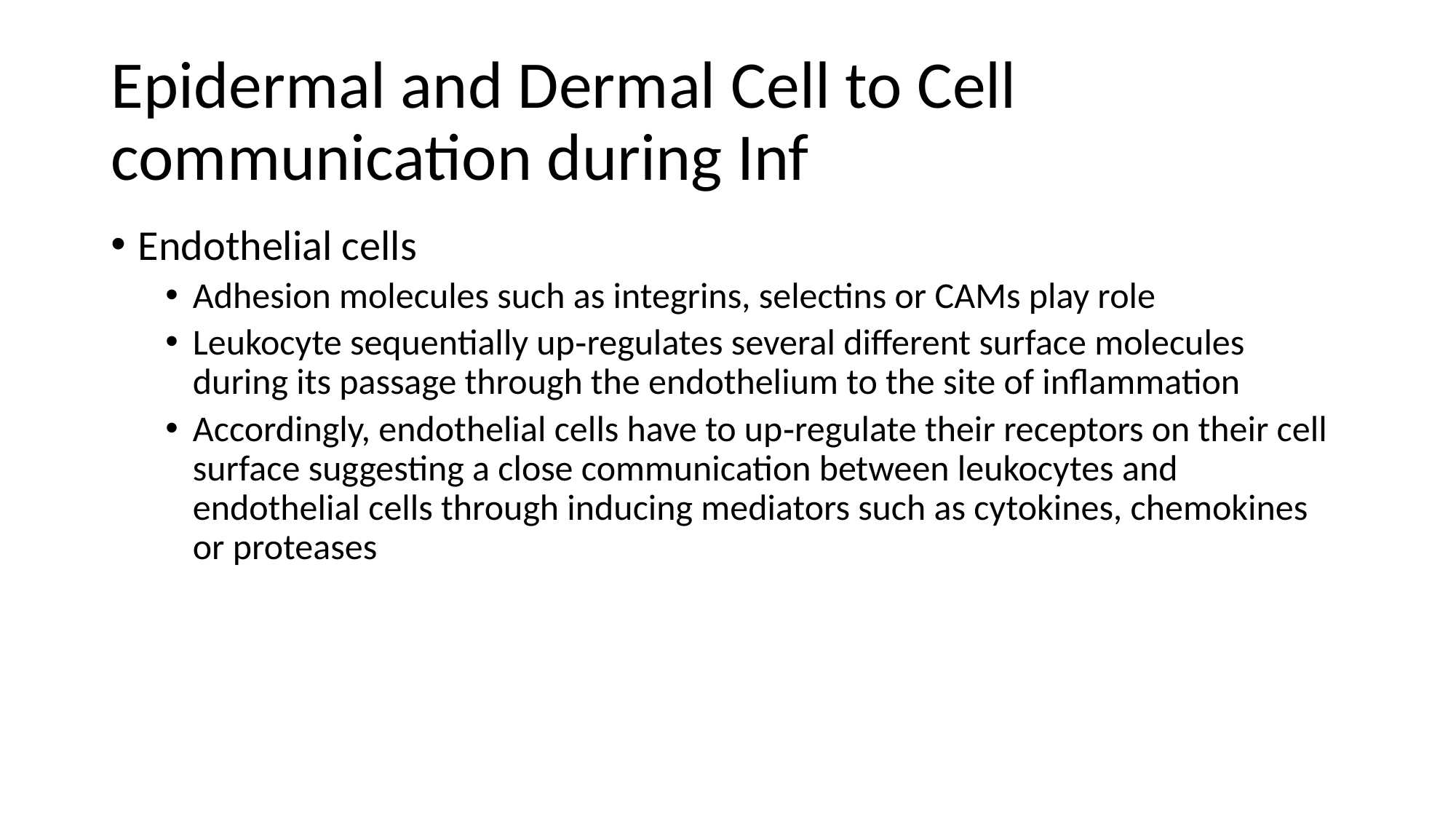

# Epidermal and Dermal Cell to Cell communication during Inf
Endothelial cells
Adhesion molecules such as integrins, selectins or CAMs play role
Leukocyte sequentially up‐regulates several different surface molecules during its passage through the endothelium to the site of inflammation
Accordingly, endothelial cells have to up‐regulate their receptors on their cell surface suggesting a close communication between leukocytes and endothelial cells through inducing mediators such as cytokines, chemokines or proteases